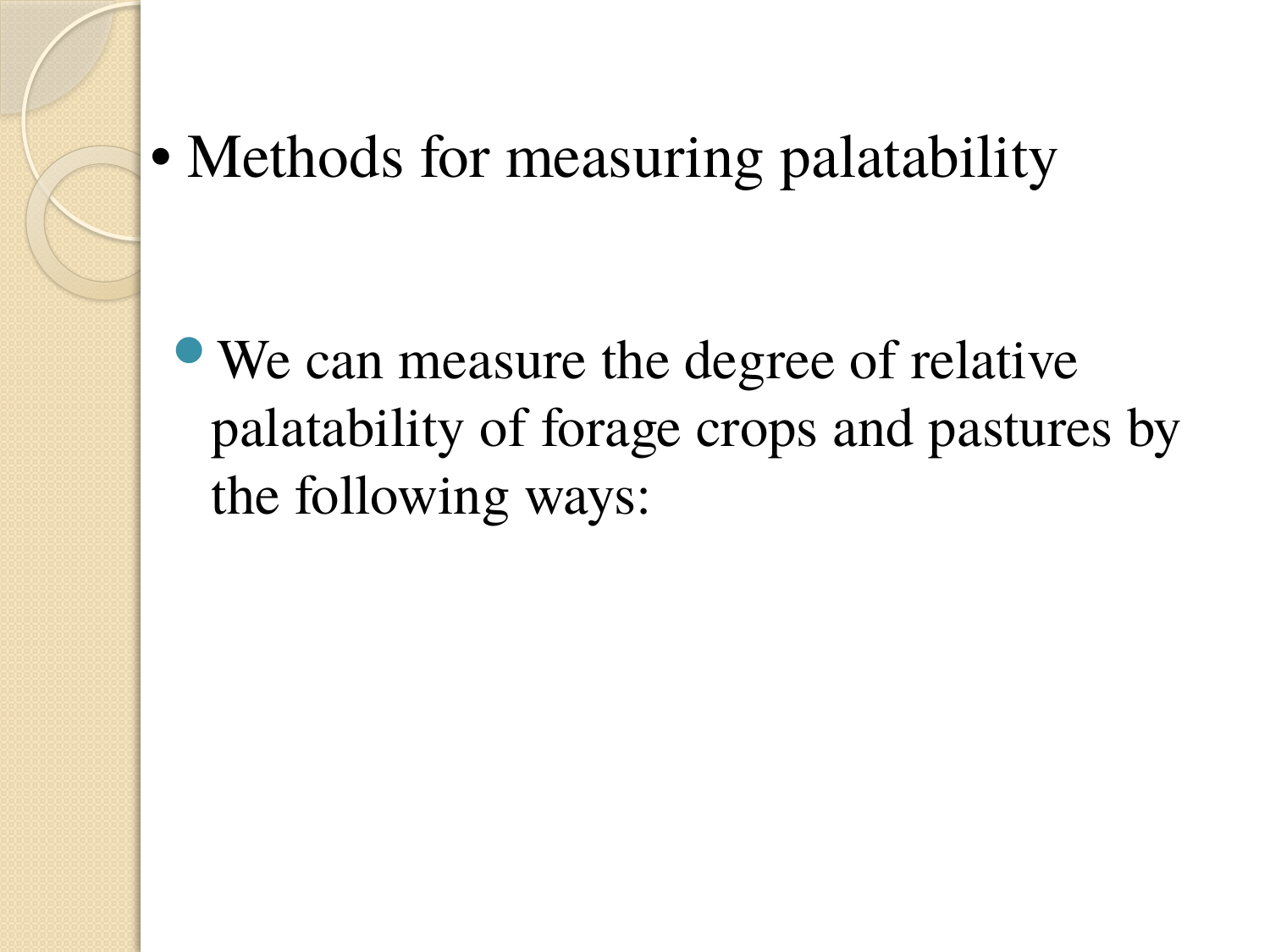

# • Methods for measuring palatability
We can measure the degree of relative palatability of forage crops and pastures by the following ways: